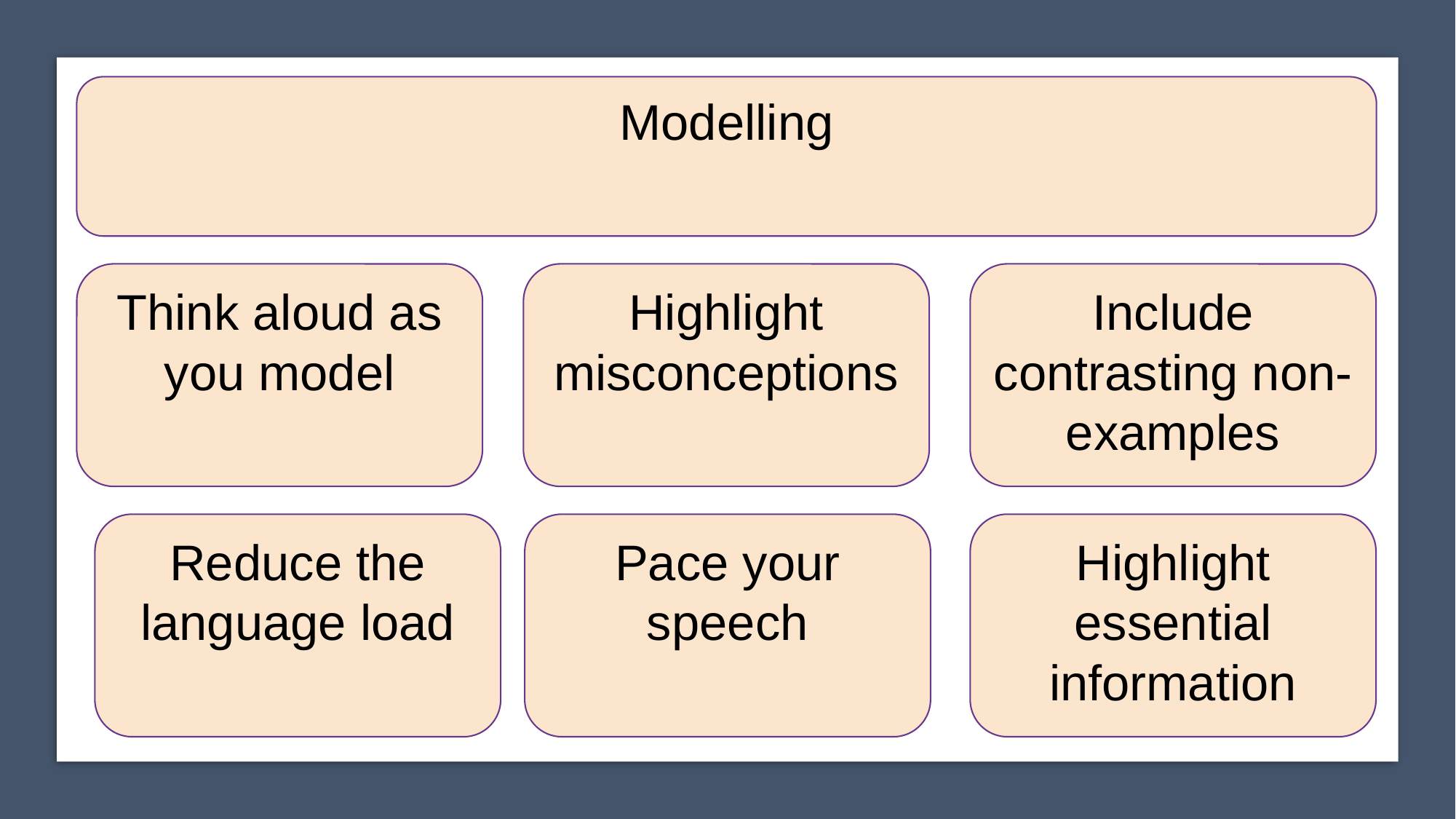

Modelling
Think aloud as you model
Highlight misconceptions
Include contrasting non-examples
Reduce the language load
Pace your speech
Highlight essential information